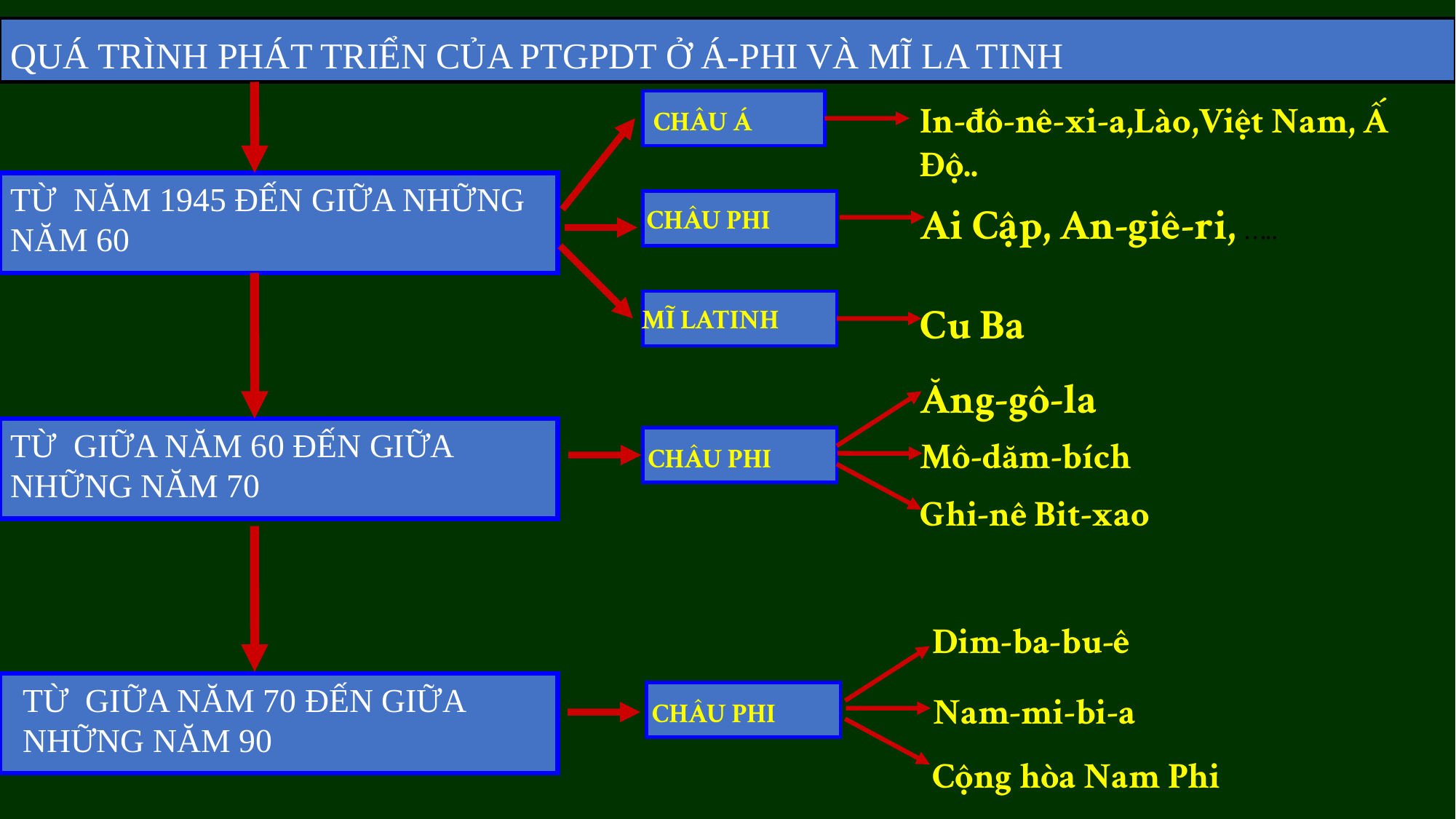

QUÁ TRÌNH PHÁT TRIỂN CỦA PTGPDT Ở Á-PHI VÀ MĨ LA TINH

In-đô-nê-xi-a,Lào,Việt Nam, Ấ Độ..
CHÂU Á

TỪ  NĂM 1945 ĐẾN GIỮA NHỮNG NĂM 60

Ai Cập, An-giê-ri, …..
CHÂU PHI

Cu Ba
MĨ LATINH

Ăng-gô-la

TỪ  GIỮA NĂM 60 ĐẾN GIỮA NHỮNG NĂM 70
Mô-dăm-bích

CHÂU PHI

Ghi-nê Bit-xao

Dim-ba-bu-ê

TỪ  GIỮA NĂM 70 ĐẾN GIỮA NHỮNG NĂM 90

Nam-mi-bi-a
CHÂU PHI

Cộng hòa Nam Phi